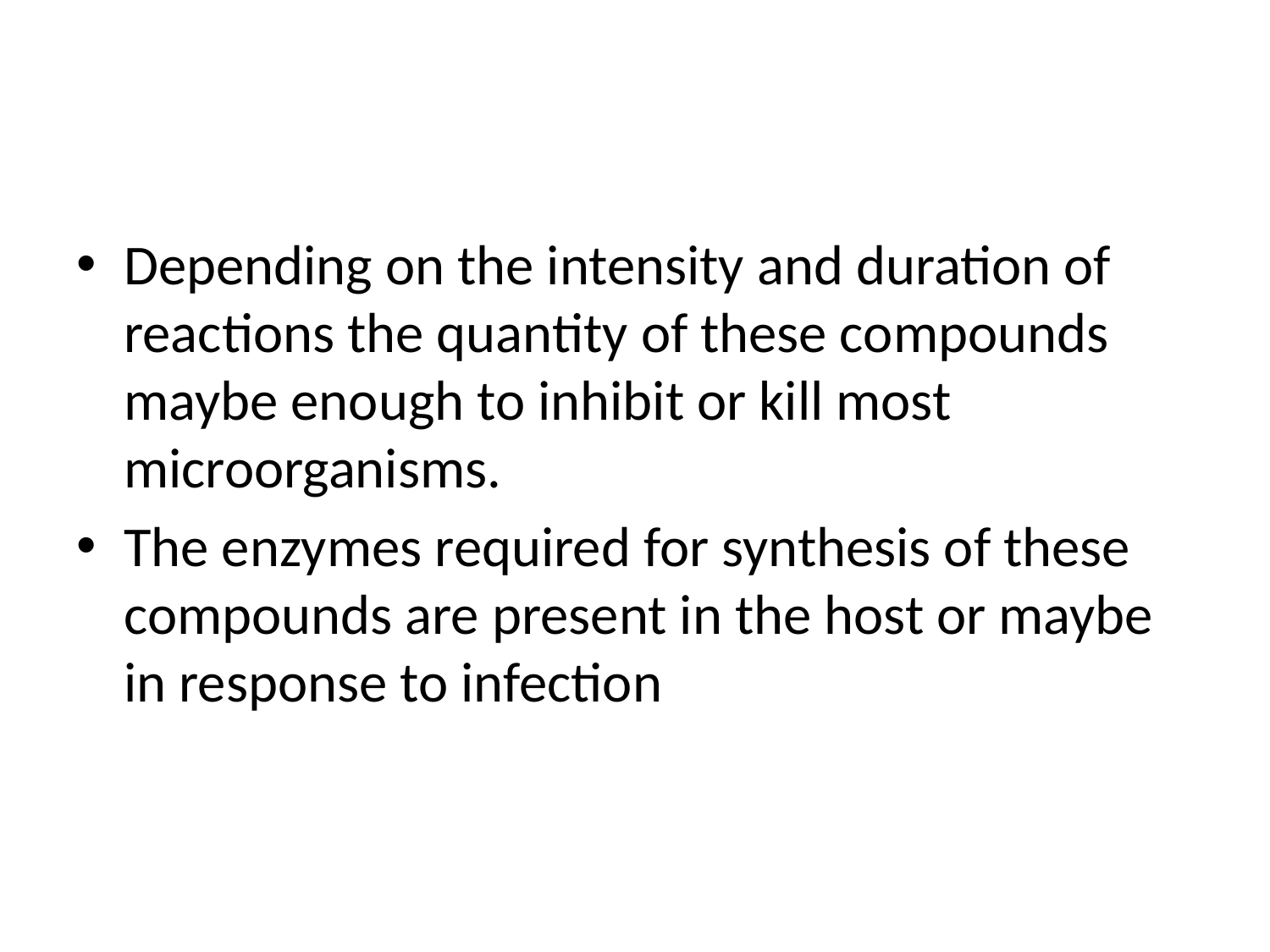

#
Depending on the intensity and duration of reactions the quantity of these compounds maybe enough to inhibit or kill most microorganisms.
The enzymes required for synthesis of these compounds are present in the host or maybe in response to infection